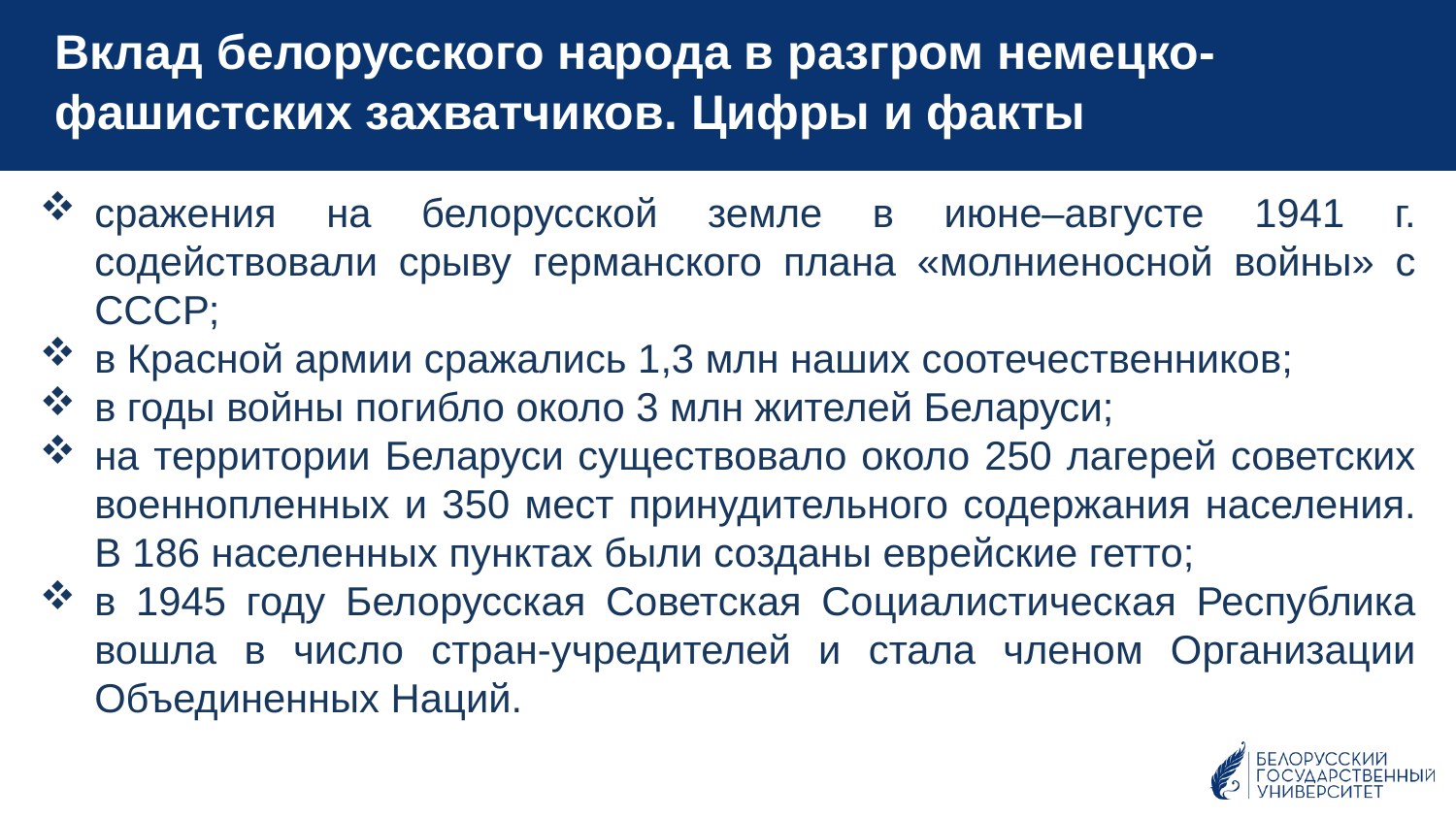

Вклад белорусского народа в разгром немецко-фашистских захватчиков. Цифры и факты

сражения на белорусской земле в июне–августе 1941 г. содействовали срыву германского плана «молниеносной войны» с СССР;
в Красной армии сражались 1,3 млн наших соотечественников;
в годы войны погибло около 3 млн жителей Беларуси;
на территории Беларуси существовало около 250 лагерей советских военнопленных и 350 мест принудительного содержания населения. В 186 населенных пунктах были созданы еврейские гетто;
в 1945 году Белорусская Советская Социалистическая Республика вошла в число стран-учредителей и стала членом Организации Объединенных Наций.